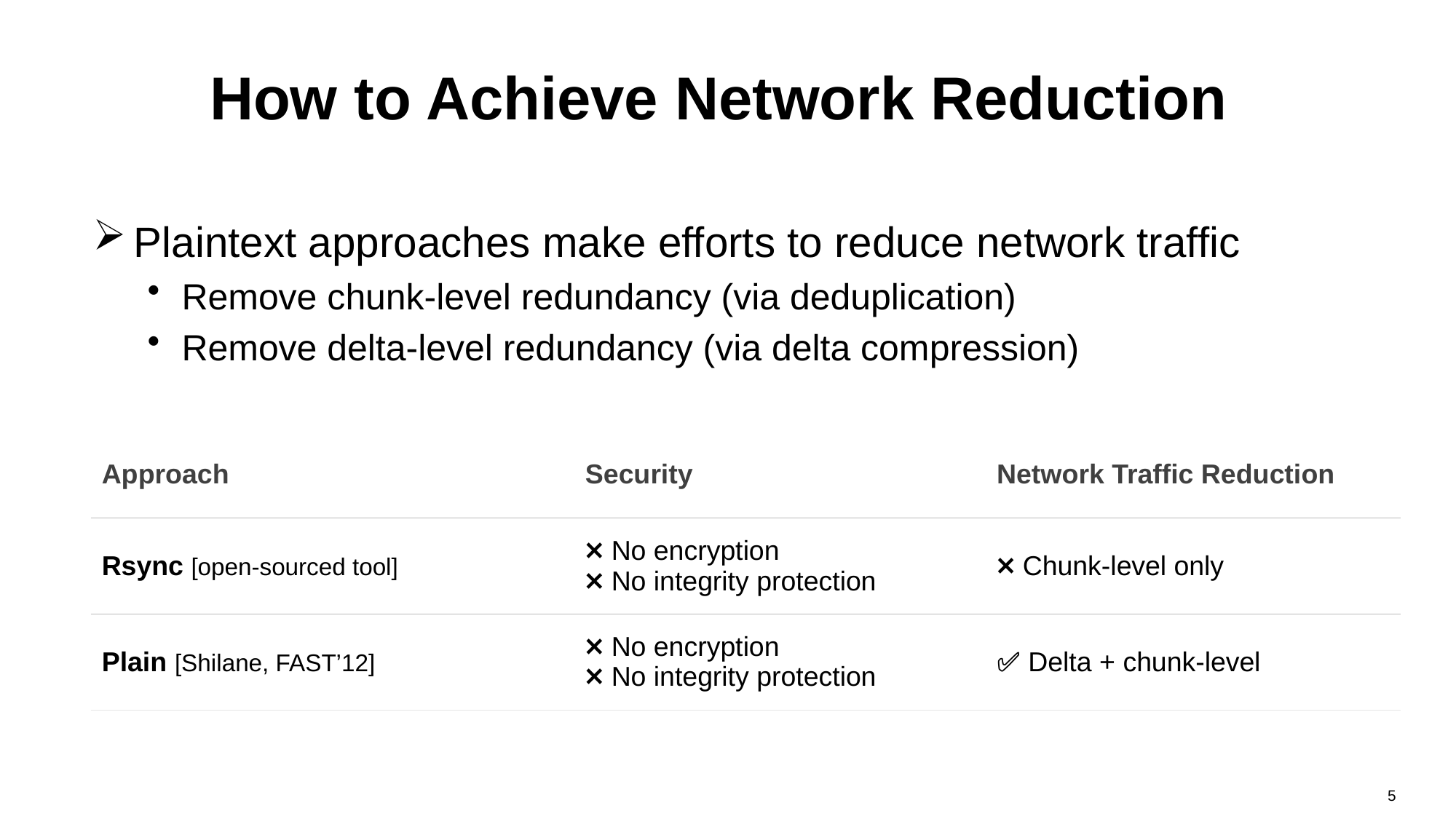

# How to Achieve Network Reduction
Plaintext approaches make efforts to reduce network traffic
Remove chunk-level redundancy (via deduplication)
Remove delta-level redundancy (via delta compression)
| Approach | Security | Network Traffic Reduction |
| --- | --- | --- |
| Rsync [open-sourced tool] | ❌ No encryption ❌ No integrity protection | ❌ Chunk-level only |
| Plain [Shilane, FAST’12] | ❌ No encryption ❌ No integrity protection | ✅ Delta + chunk-level |
5